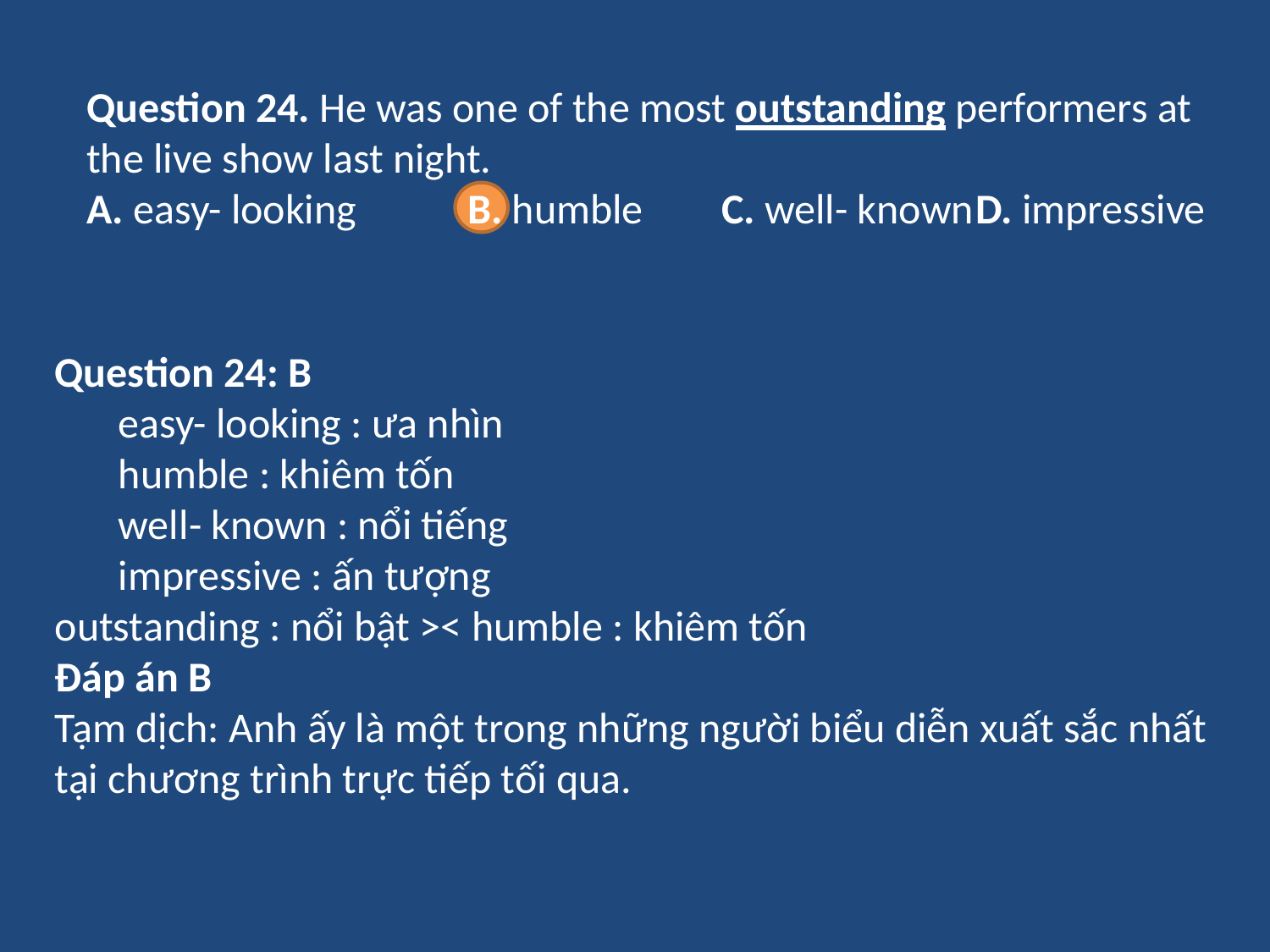

Question 24. He was one of the most outstanding performers at the live show last night.
A. easy- looking	B. humble	C. well- known	D. impressive

Question 24: B
easy- looking : ưa nhìn
humble : khiêm tốn
well- known : nổi tiếng
impressive : ấn tượng
outstanding : nổi bật >< humble : khiêm tốn
Đáp án B
Tạm dịch: Anh ấy là một trong những người biểu diễn xuất sắc nhất tại chương trình trực tiếp tối qua.